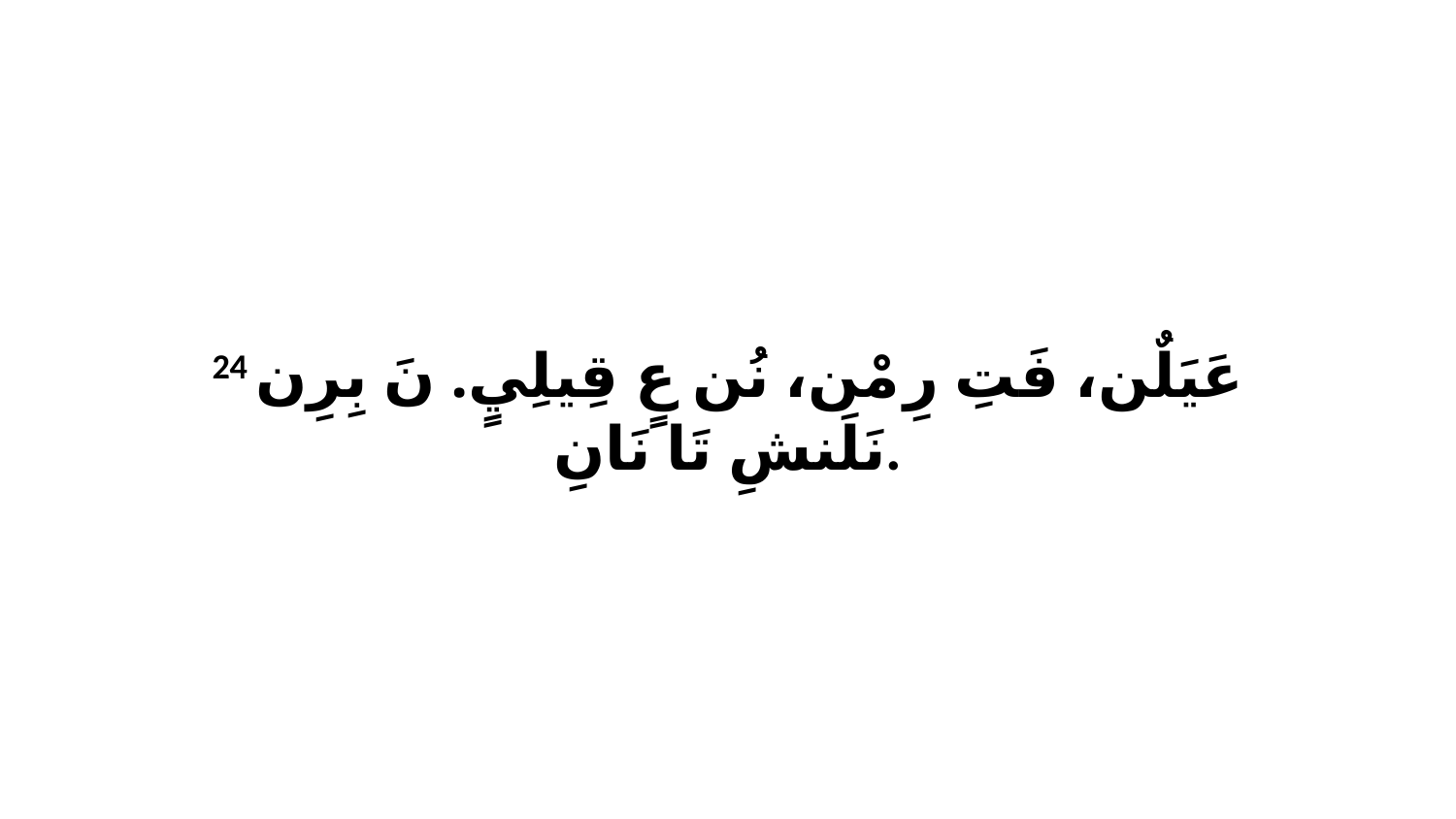

24 عَيَلٌن، فَتِ رِ مْن، نُن عٍ قِيلِيٍ. نَ بِرِن نَلَنشِ تَا نَانِ.